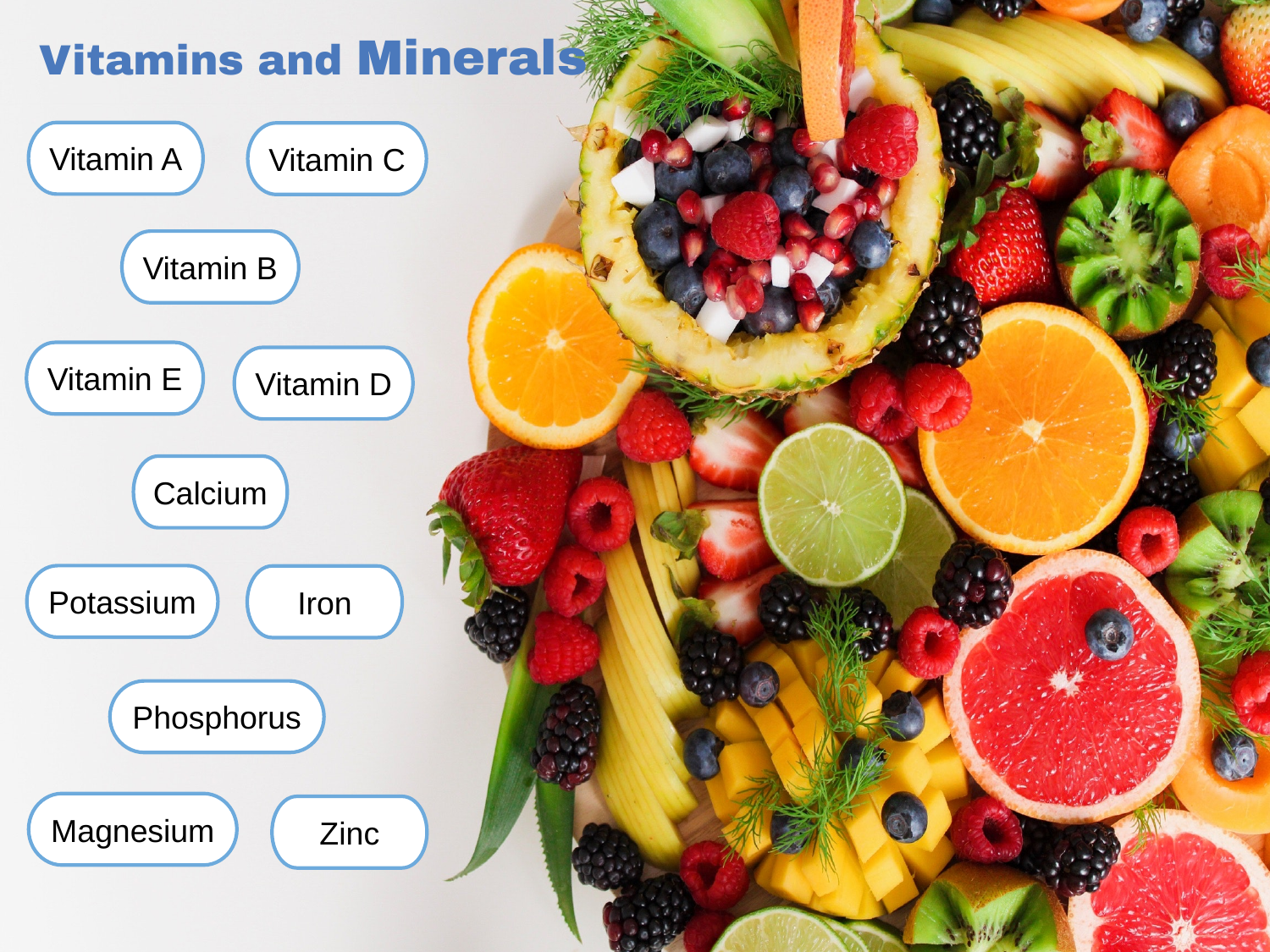

# Vitamins and Minerals
Vitamin A
Vitamin C
Vitamin B
Vitamin E
Vitamin D
Calcium
Potassium
Iron
Phosphorus
Magnesium
Zinc
8